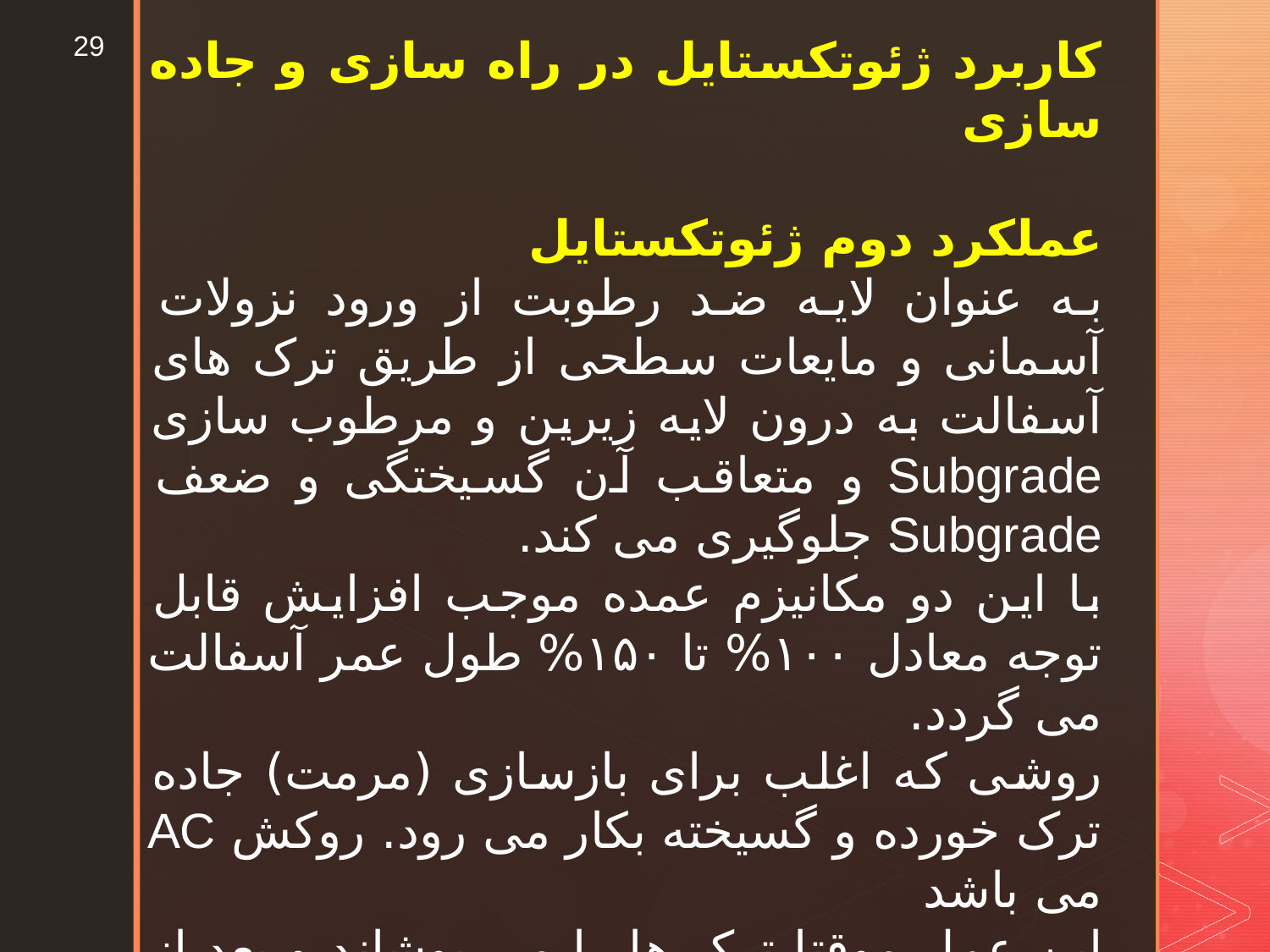

29
کاربرد ژئوتکستایل در راه سازی و جاده سازی

عملکرد دوم ژئوتکستایل
به عنوان لایه ضد رطوبت از ورود نزولات آسمانی و مایعات سطحی از طریق ترک های آسفالت به درون لایه زیرین و مرطوب سازی Subgrade و متعاقب آن گسیختگی و ضعف Subgrade جلوگیری می کند.
با این دو مکانیزم عمده موجب افزایش قابل توجه معادل ۱۰۰% تا ۱۵۰% طول عمر آسفالت می گردد.
روشی که اغلب برای بازسازی (مرمت) جاده ترک خورده و گسيخته بکار می رود. روکش AC می باشد
این عمل موقتا ترک ها را می پوشاند و بعد از اینکه روکش جایگزین شد. هر حرکت جانبی یا طولی جاده موجب انتشار ترک های روکش قبلی به روکش جدید می گردد و ترک های بازتابی رخ می دهد.